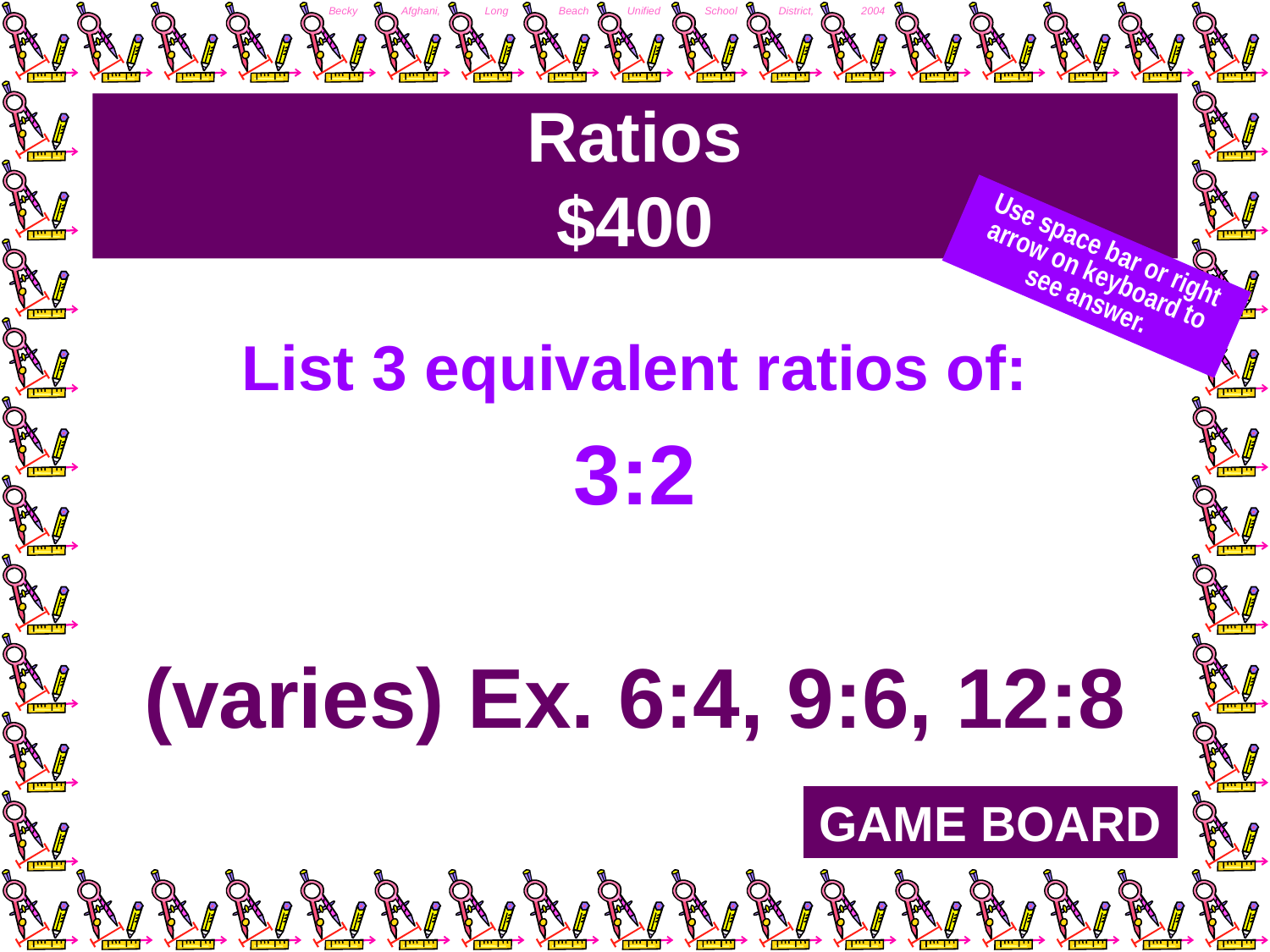

# Ratios $400
Use space bar or right arrow on keyboard to see answer.
List 3 equivalent ratios of:
3:2
(varies) Ex. 6:4, 9:6, 12:8
GAME BOARD